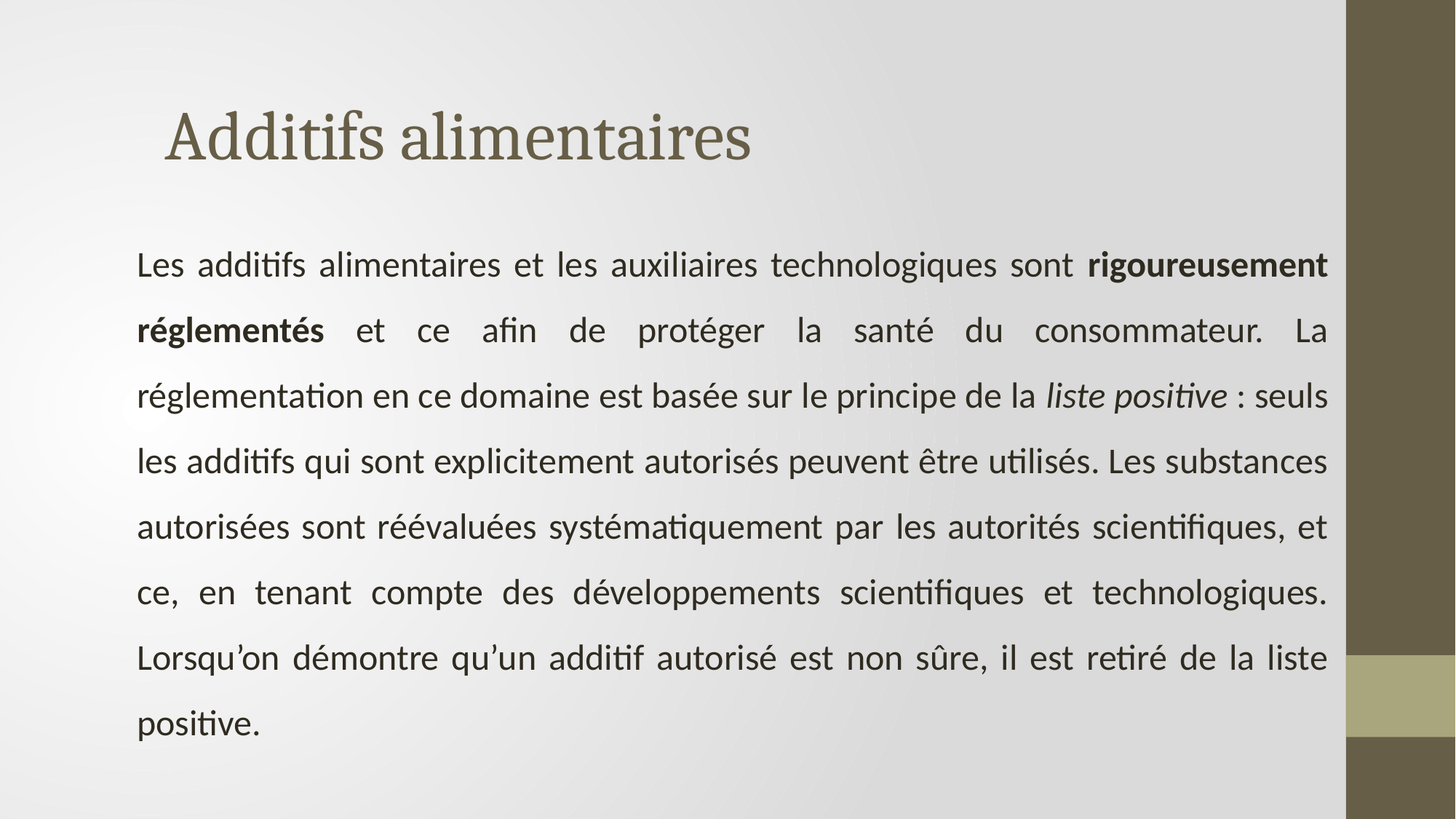

# Additifs alimentaires
Les additifs alimentaires et les auxiliaires technologiques sont rigoureusement réglementés et ce afin de protéger la santé du consommateur. La réglementation en ce domaine est basée sur le principe de la liste positive : seuls les additifs qui sont explicitement autorisés peuvent être utilisés. Les substances autorisées sont réévaluées systématiquement par les autorités scientifiques, et ce, en tenant compte des développements scientifiques et technologiques. Lorsqu’on démontre qu’un additif autorisé est non sûre, il est retiré de la liste positive.